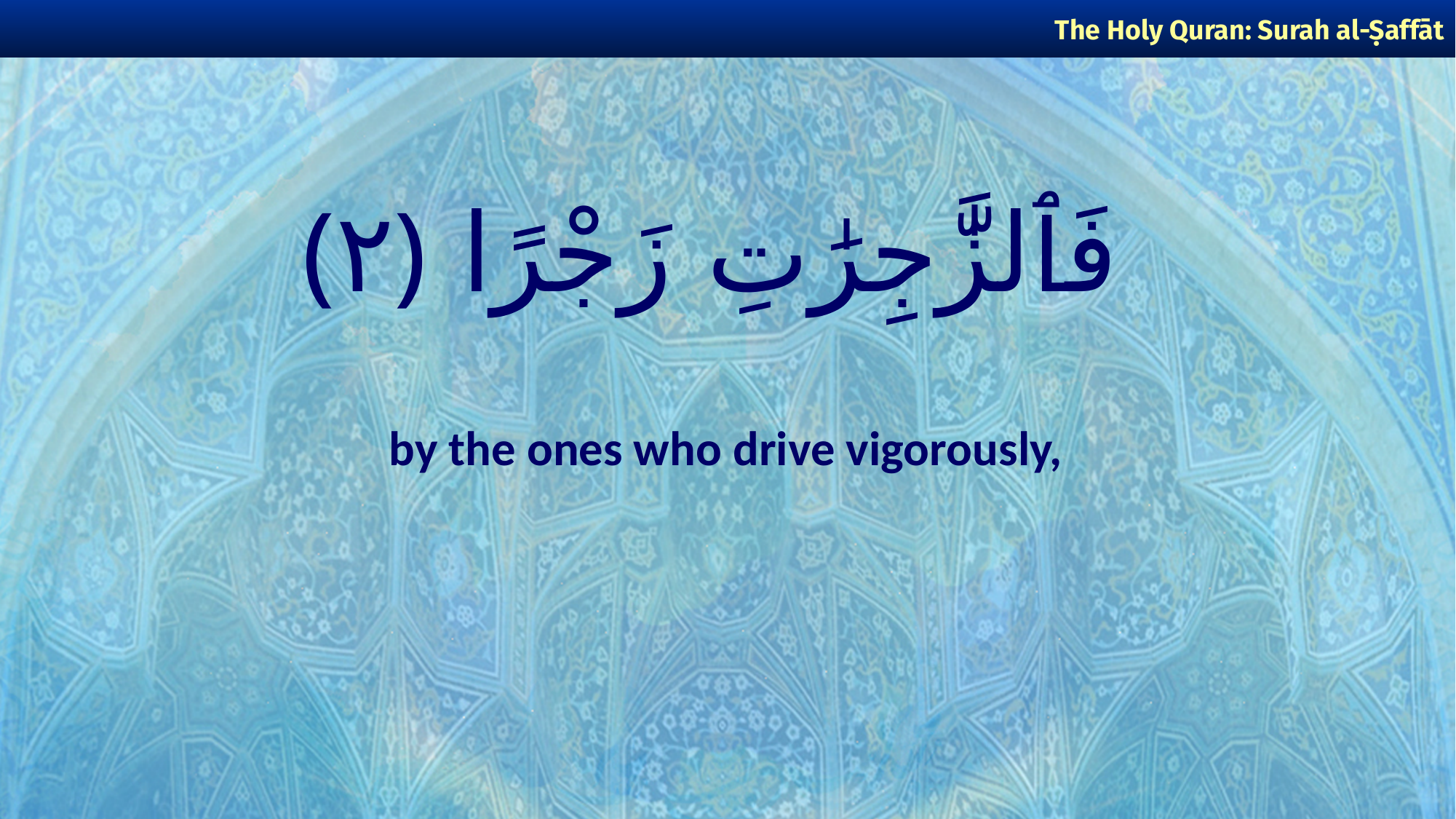

The Holy Quran: Surah al-Ṣaffāt
# فَٱلزَّٰجِرَٰتِ زَجْرًا ﴿٢﴾
by the ones who drive vigorously,